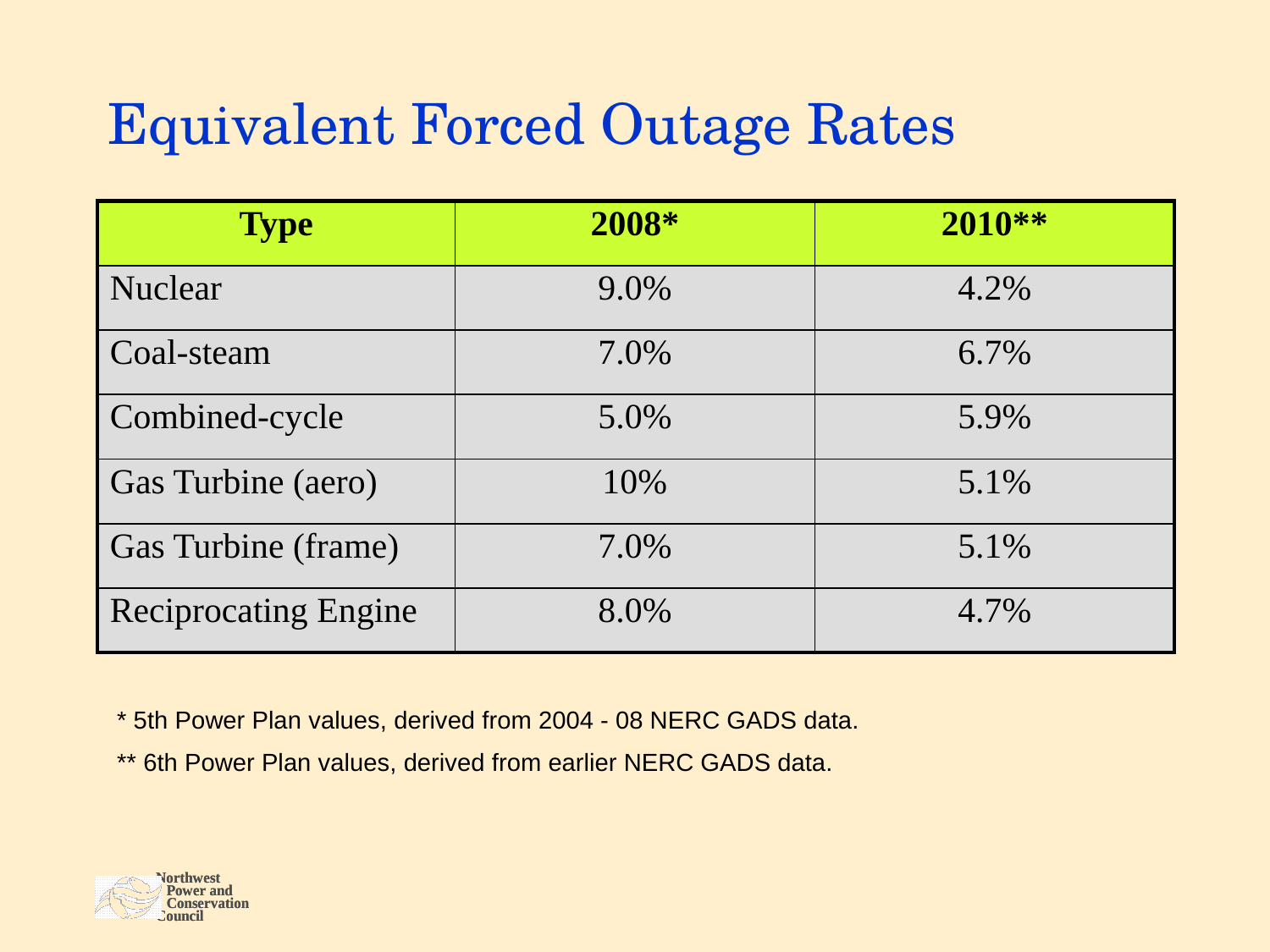

# Equivalent Forced Outage Rates
| Type | 2008\* | 2010\*\* |
| --- | --- | --- |
| Nuclear | 9.0% | 4.2% |
| Coal-steam | 7.0% | 6.7% |
| Combined-cycle | 5.0% | 5.9% |
| Gas Turbine (aero) | 10% | 5.1% |
| Gas Turbine (frame) | 7.0% | 5.1% |
| Reciprocating Engine | 8.0% | 4.7% |
* 5th Power Plan values, derived from 2004 - 08 NERC GADS data.
** 6th Power Plan values, derived from earlier NERC GADS data.